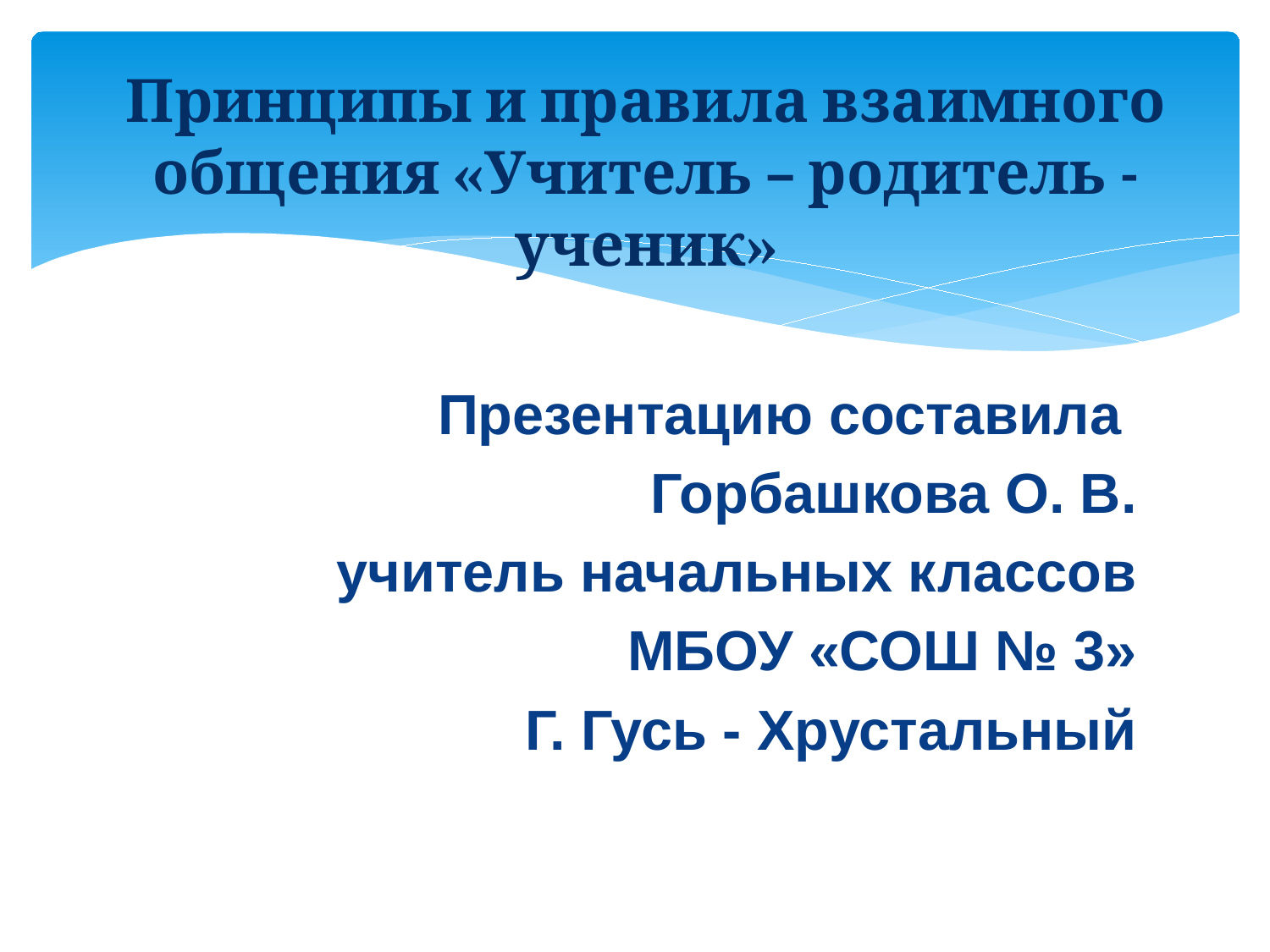

# Принципы и правила взаимного общения «Учитель – родитель - ученик»
Презентацию составила
Горбашкова О. В.
учитель начальных классов
МБОУ «СОШ № 3»
Г. Гусь - Хрустальный